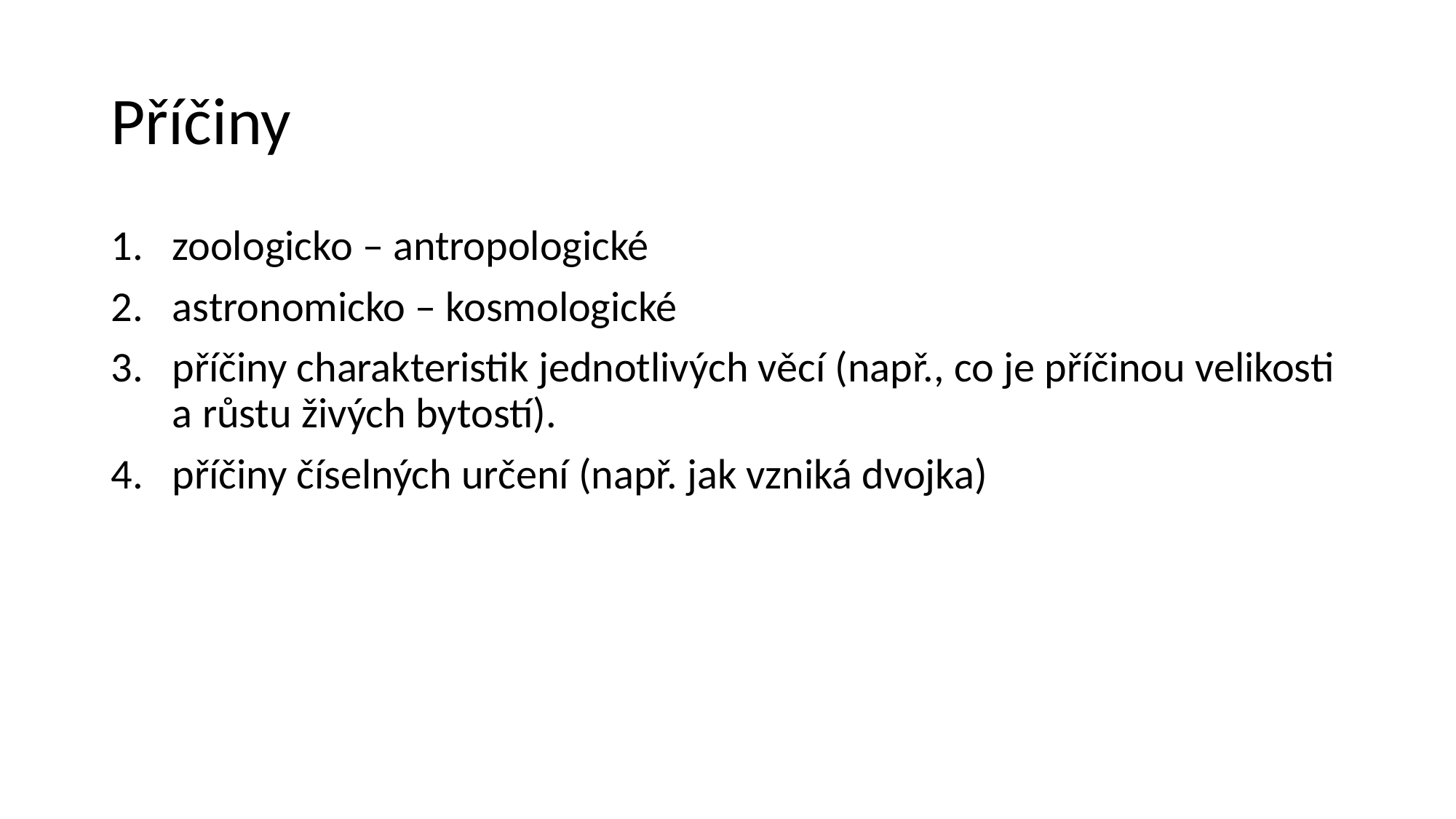

# Příčiny
zoologicko – antropologické
astronomicko – kosmologické
příčiny charakteristik jednotlivých věcí (např., co je příčinou velikosti a růstu živých bytostí).
příčiny číselných určení (např. jak vzniká dvojka)